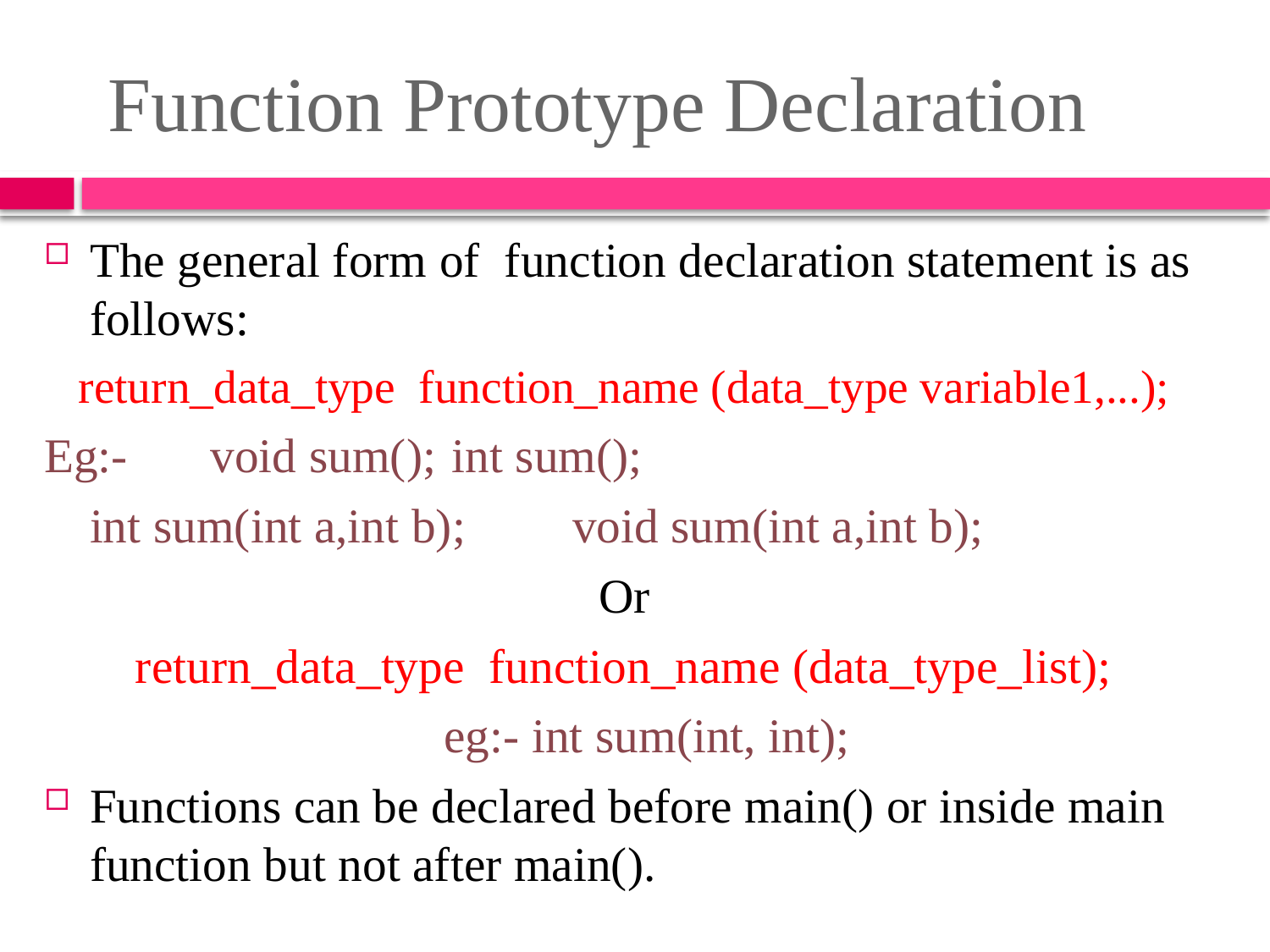

# Function Prototype Declaration
The general form of  function declaration statement is as follows:
return_data_type  function_name (data_type variable1,...);
Eg:-		void sum();			int sum();
		int sum(int a,int b); 		void sum(int a,int b);
Or
return_data_type  function_name (data_type_list);
		eg:- int sum(int, int);
Functions can be declared before main() or inside main function but not after main().